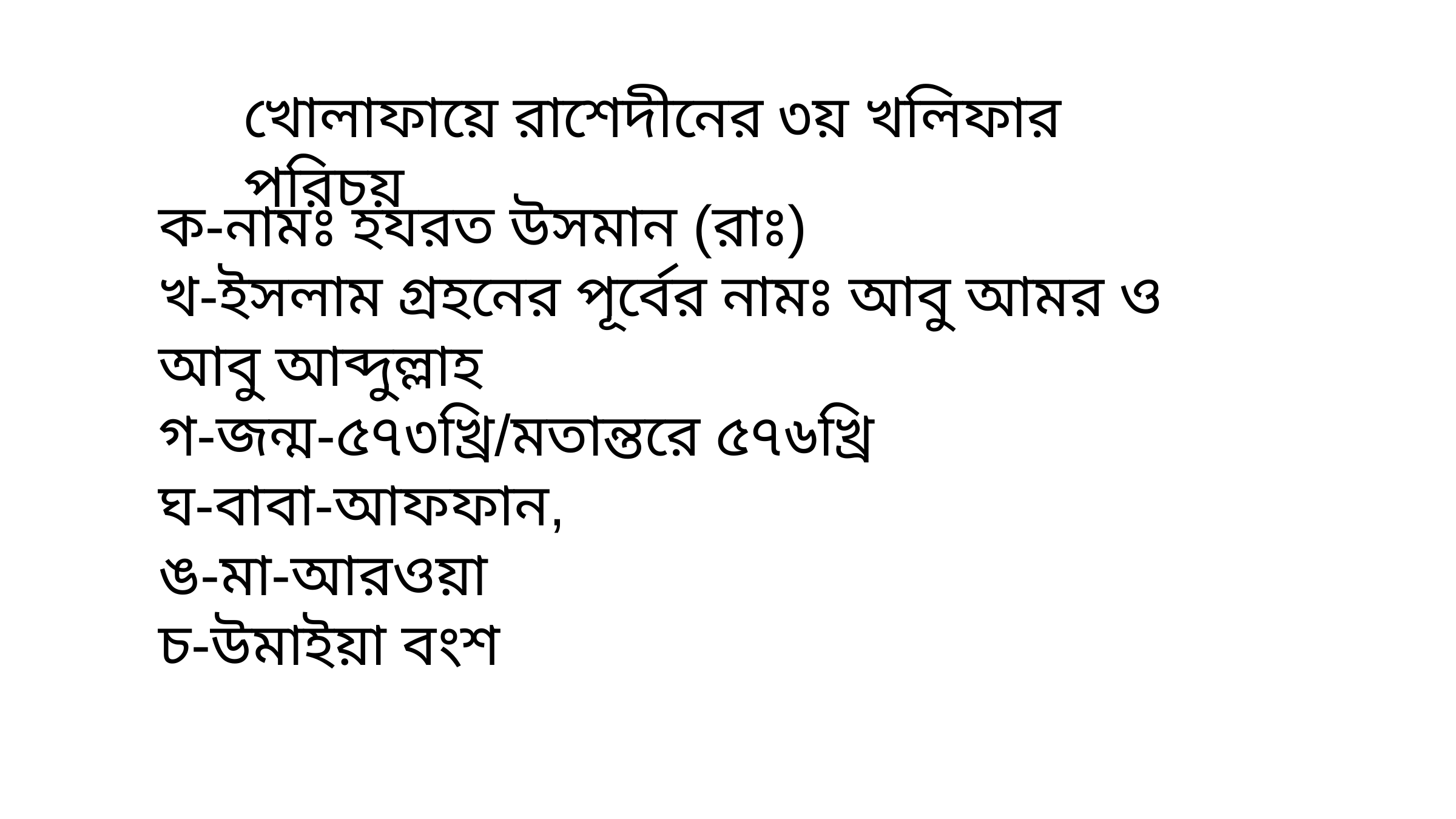

খোলাফায়ে রাশেদীনের ৩য় খলিফার পরিচয়
ক-নামঃ হযরত উসমান (রাঃ)
খ-ইসলাম গ্রহনের পূর্বের নামঃ আবু আমর ও আবু আব্দুল্লাহ
গ-জন্ম-৫৭৩খ্রি/মতান্তরে ৫৭৬খ্রি
ঘ-বাবা-আফফান,
ঙ-মা-আরওয়া
চ-উমাইয়া বংশ